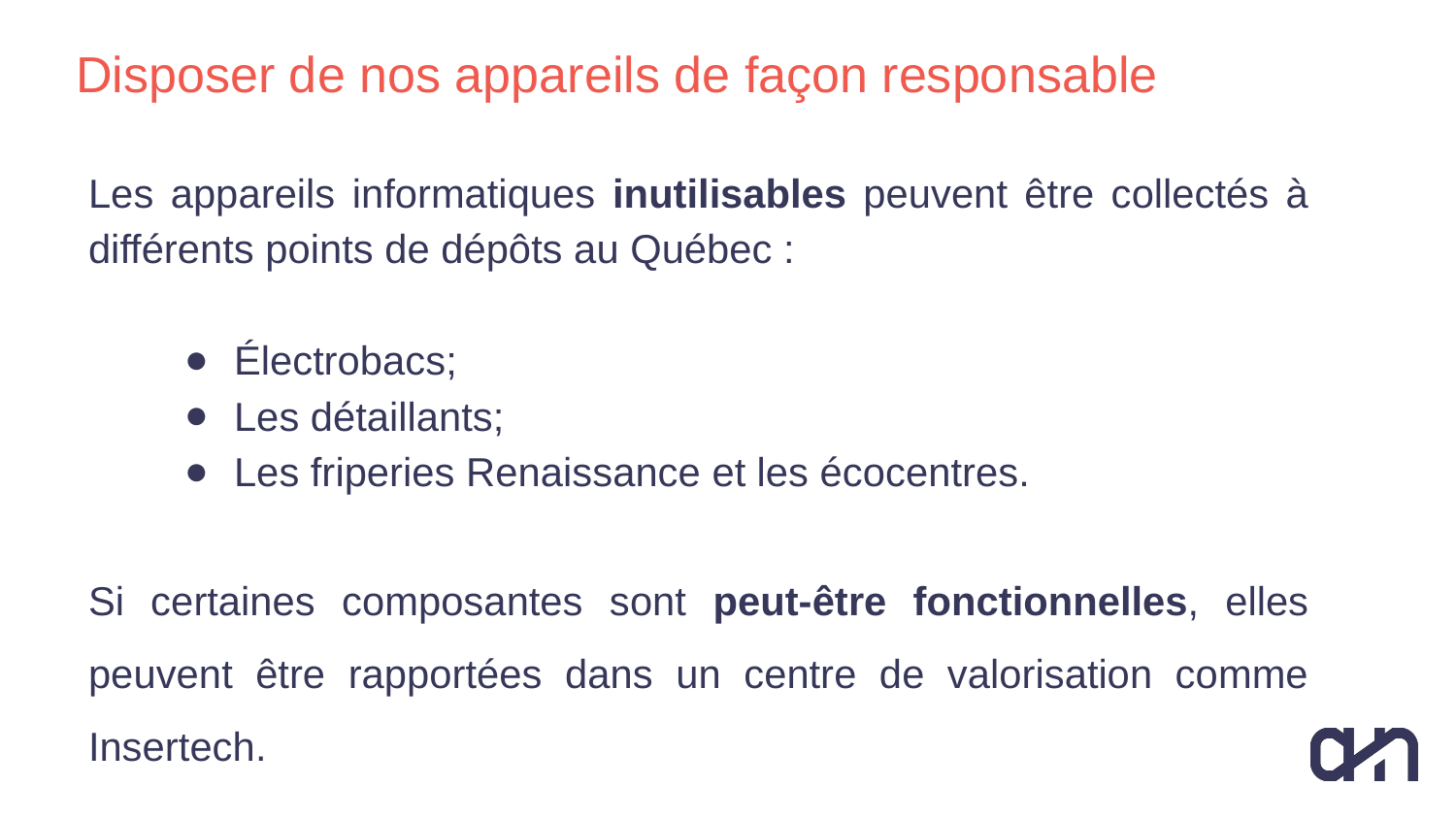

# Disposer de nos appareils de façon responsable
Les appareils informatiques inutilisables peuvent être collectés à différents points de dépôts au Québec :

Électrobacs;
Les détaillants;
Les friperies Renaissance et les écocentres.

Si certaines composantes sont peut-être fonctionnelles, elles peuvent être rapportées dans un centre de valorisation comme Insertech.